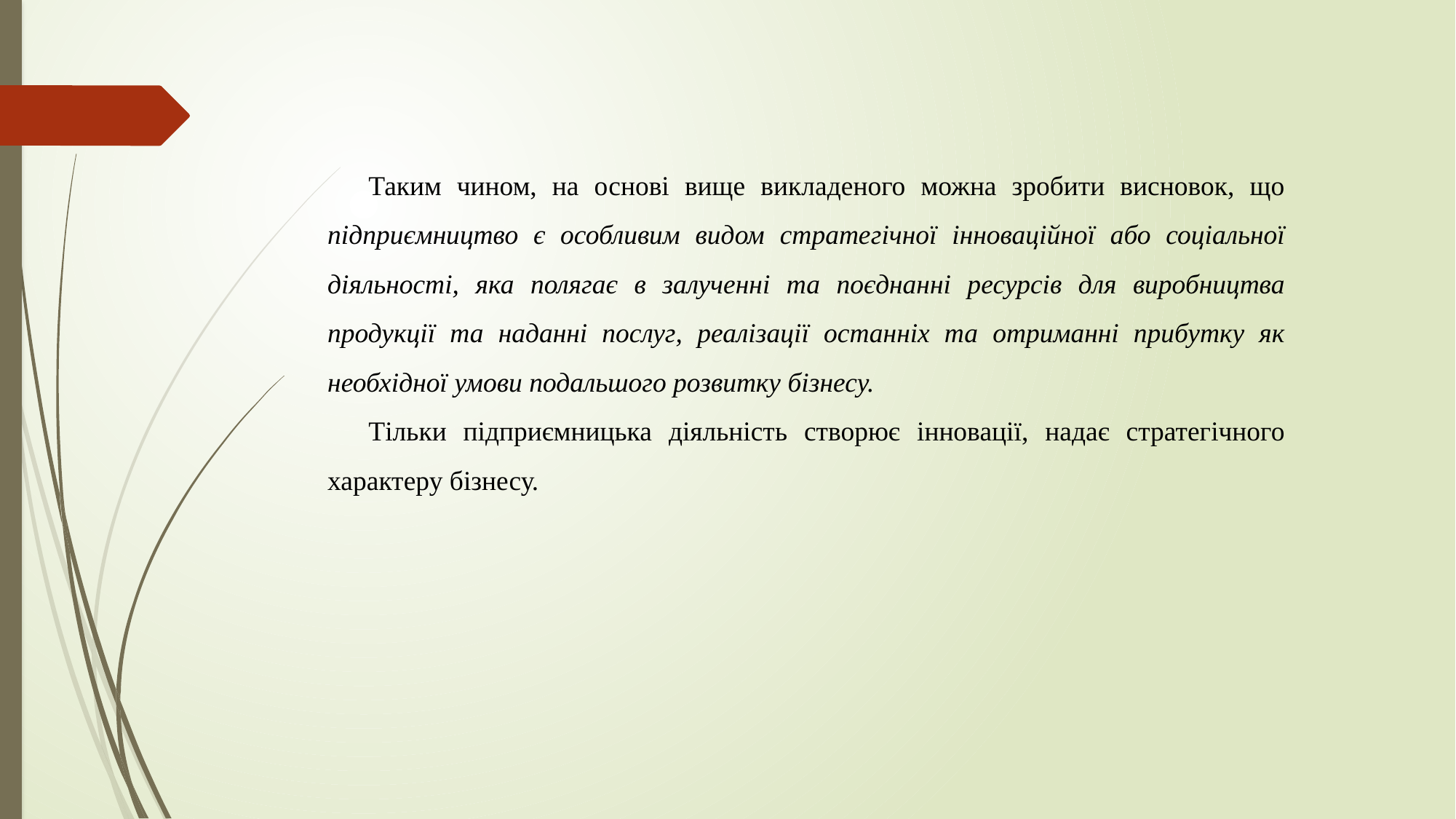

Таким чином, на основі вище викладеного можна зробити висновок, що підприємництво є особливим видом стратегічної інноваційної або соціальної діяльності, яка полягає в залученні та поєднанні ресурсів для виробництва продукції та наданні послуг, реалізації останніх та отриманні прибутку як необхідної умови подальшого розвитку бізнесу.
Тільки підприємницька діяльність створює інновації, надає стратегічного характеру бізнесу.